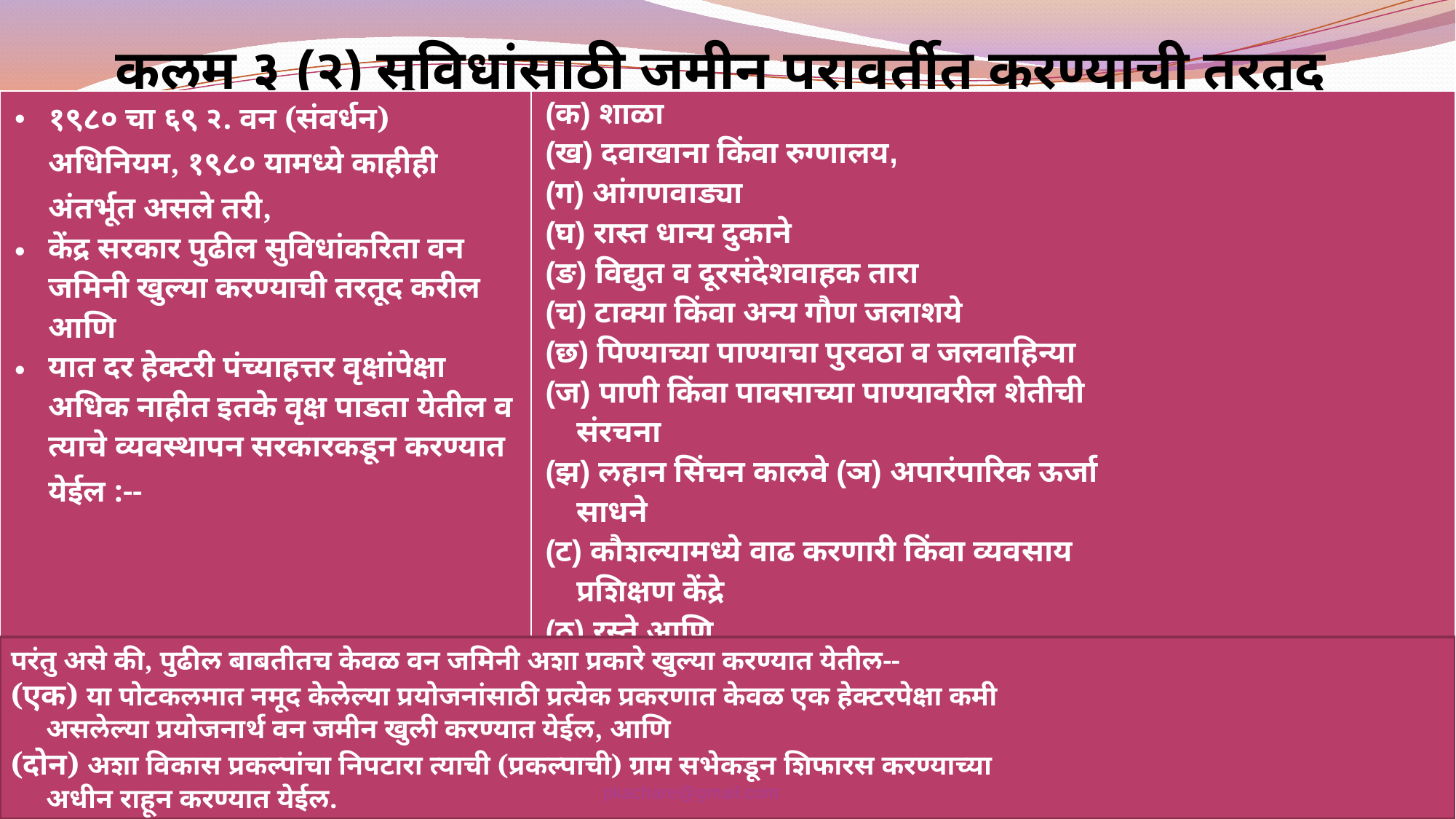

# कलम ३ (२) सुविधांसाठी जमीन परावर्तीत करण्याची तरतूद
| १९८० चा ६९ २. वन (संवर्धन) अधिनियम, १९८० यामध्ये काहीही अंतर्भूत असले तरी, केंद्र सरकार पुढील सुविधांकरिता वन जमिनी खुल्या करण्याची तरतूद करील आणि यात दर हेक्टरी पंच्याहत्तर वृक्षांपेक्षा अधिक नाहीत इतके वृक्ष पाडता येतील व त्याचे व्यवस्थापन सरकारकडून करण्यात येईल :-- | (क) शाळा (ख) दवाखाना किंवा रुग्णालय, (ग) आंगणवाड्या (घ) रास्त धान्य दुकाने (ङ) विद्युत व दूरसंदेशवाहक तारा (च) टाक्या किंवा अन्य गौण जलाशये (छ) पिण्याच्या पाण्याचा पुरवठा व जलवाहिन्या (ज) पाणी किंवा पावसाच्या पाण्यावरील शेतीची संरचना (झ) लहान सिंचन कालवे (ञ) अपारंपारिक ऊर्जा साधने (ट) कौशल्यामध्ये वाढ करणारी किंवा व्यवसाय प्रशिक्षण केंद्रे (ठ) रस्ते आणि (ड) सामाजिक केंद्रे |
| --- | --- |

परंतु असे की, पुढील बाबतीतच केवळ वन जमिनी अशा प्रकारे खुल्या करण्यात येतील--
(एक) या पोटकलमात नमूद केलेल्या प्रयोजनांसाठी प्रत्येक प्रकरणात केवळ एक हेक्टरपेक्षा कमी
     असलेल्या प्रयोजनार्थ वन जमीन खुली करण्यात येईल, आणि
(दोन) अशा विकास प्रकल्पांचा निपटारा त्याची (प्रकल्पाची) ग्राम सभेकडून शिफारस करण्याच्या
     अधीन राहून करण्यात येईल.

pkachare@gmail.com